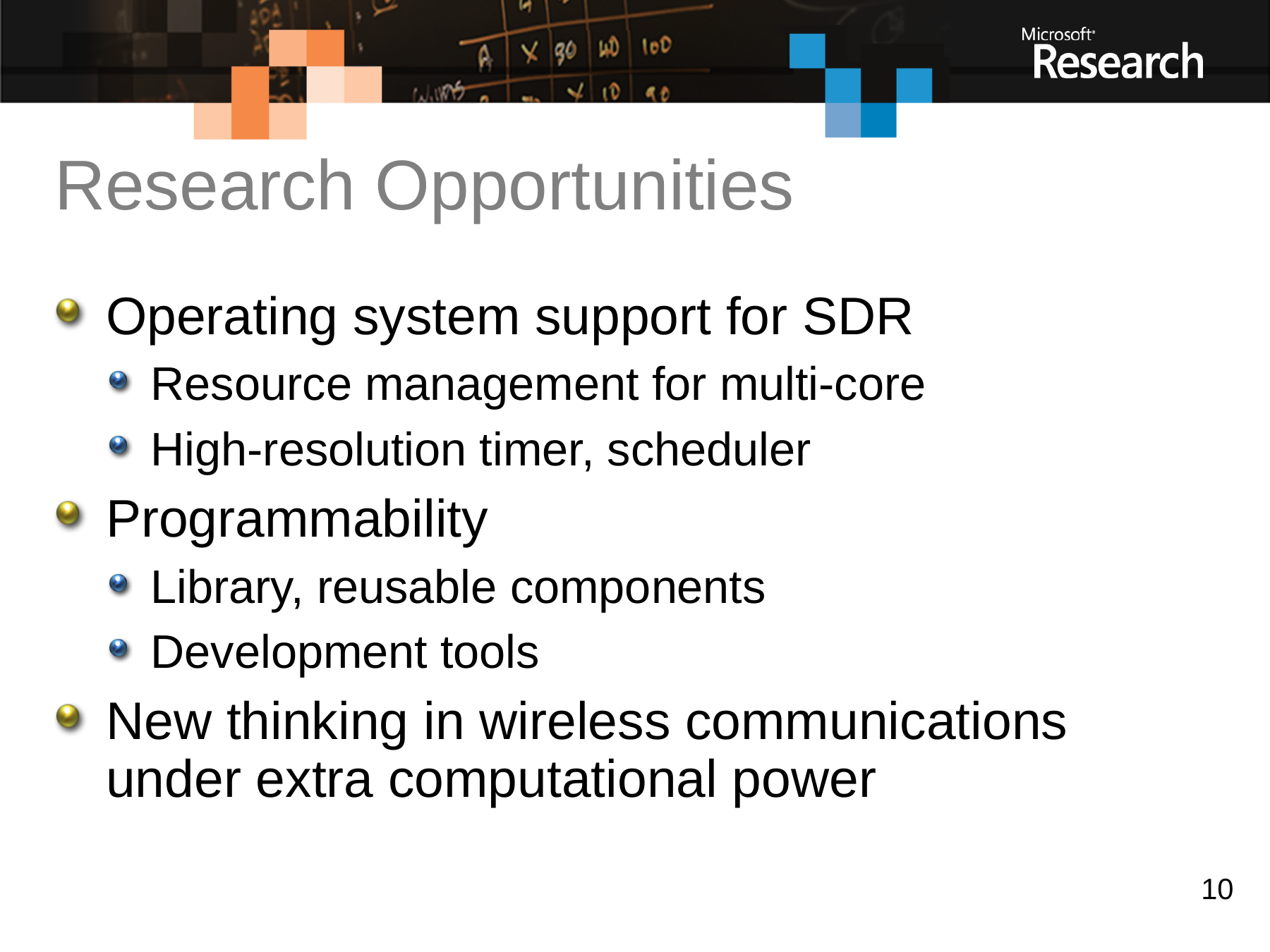

# Research Opportunities
Operating system support for SDR
Resource management for multi-core
High-resolution timer, scheduler
Programmability
Library, reusable components
Development tools
New thinking in wireless communications under extra computational power
10